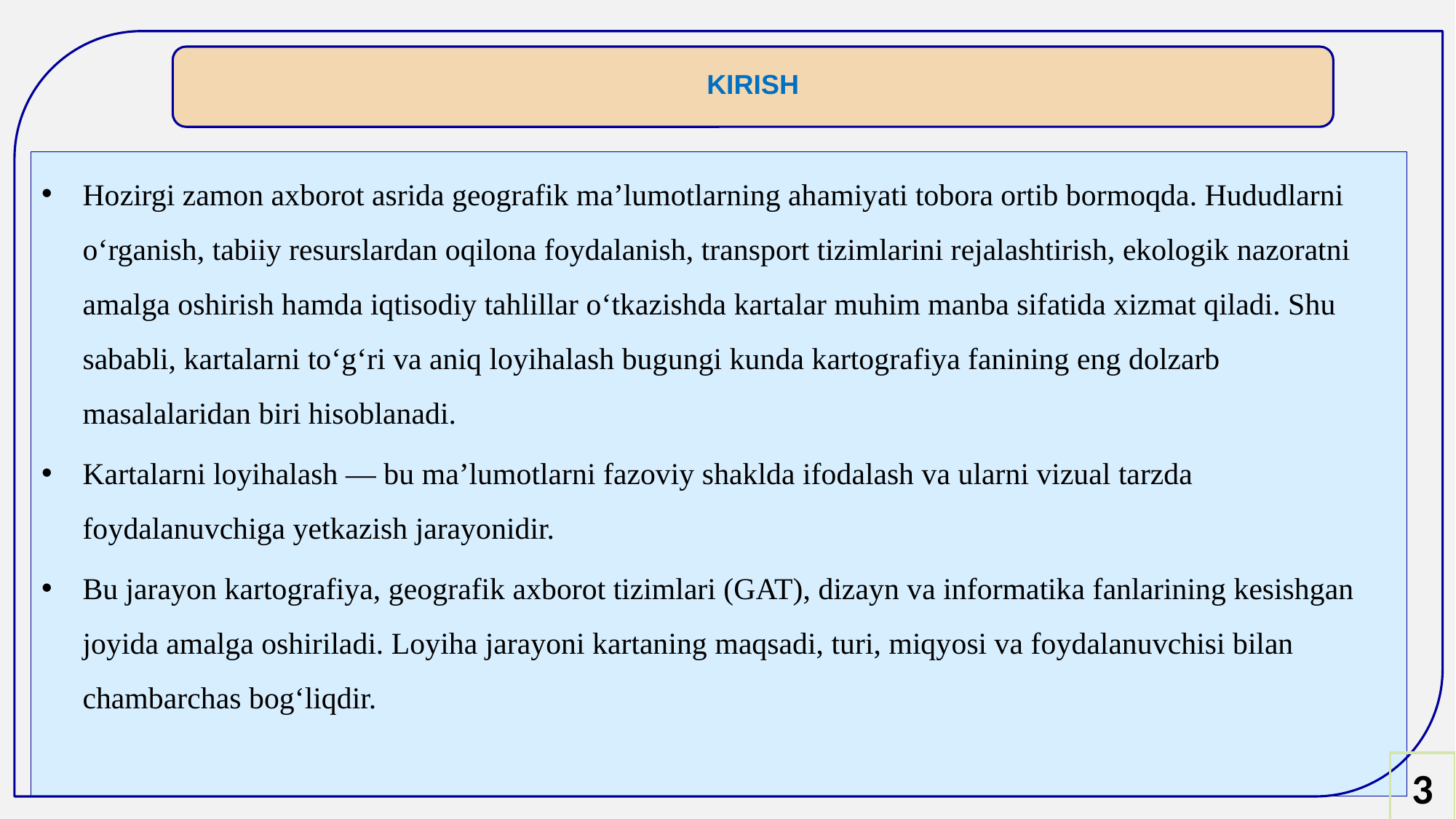

KIRISH
Hozirgi zamon axborot asrida geografik ma’lumotlarning ahamiyati tobora ortib bormoqda. Hududlarni o‘rganish, tabiiy resurslardan oqilona foydalanish, transport tizimlarini rejalashtirish, ekologik nazoratni amalga oshirish hamda iqtisodiy tahlillar o‘tkazishda kartalar muhim manba sifatida xizmat qiladi. Shu sababli, kartalarni to‘g‘ri va aniq loyihalash bugungi kunda kartografiya fanining eng dolzarb masalalaridan biri hisoblanadi.
Kartalarni loyihalash — bu ma’lumotlarni fazoviy shaklda ifodalash va ularni vizual tarzda foydalanuvchiga yetkazish jarayonidir.
Bu jarayon kartografiya, geografik axborot tizimlari (GAT), dizayn va informatika fanlarining kesishgan joyida amalga oshiriladi. Loyiha jarayoni kartaning maqsadi, turi, miqyosi va foydalanuvchisi bilan chambarchas bog‘liqdir.

3